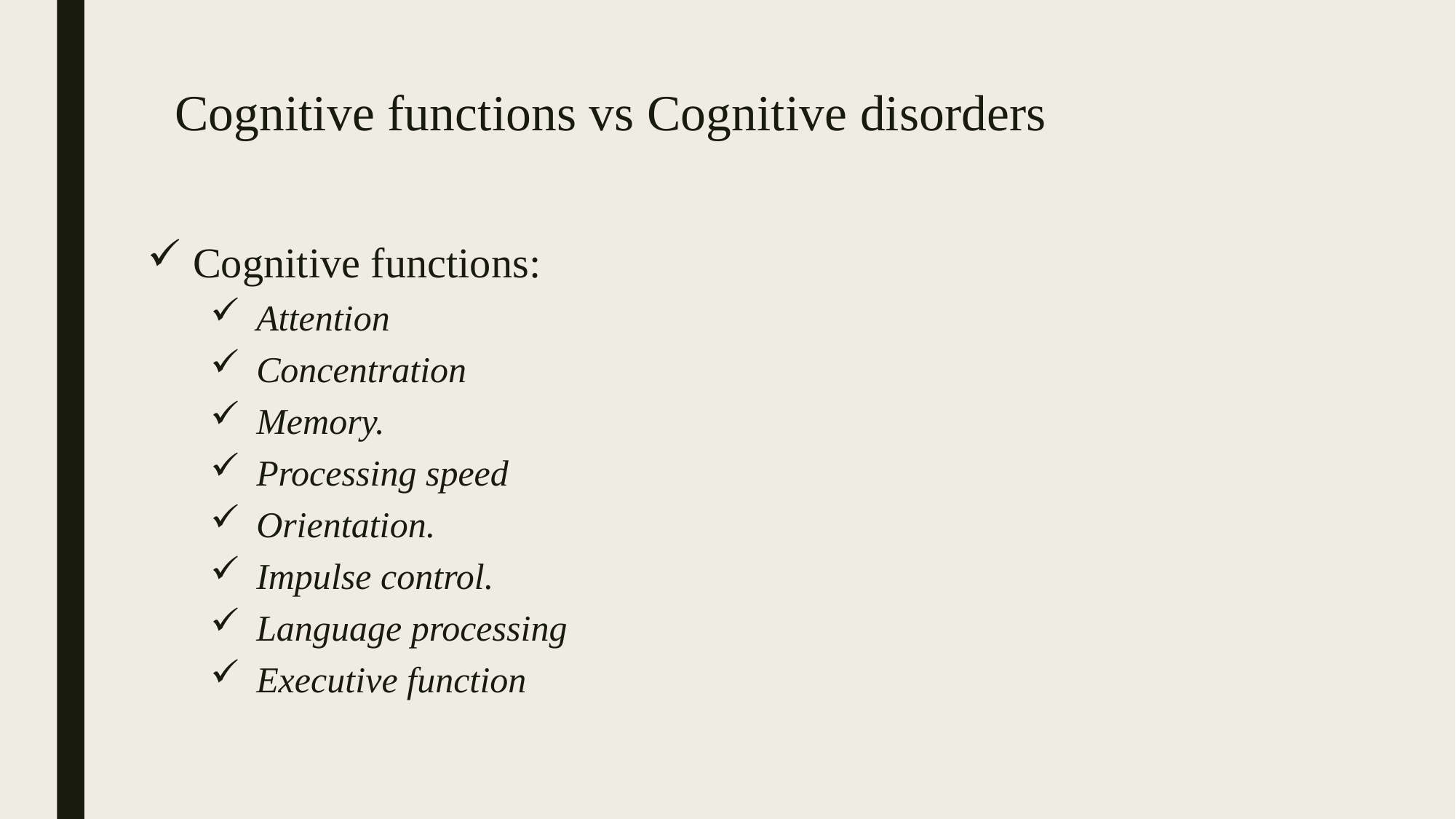

# Cognitive functions vs Cognitive disorders
Cognitive functions:
Attention
Concentration
Memory.
Processing speed
Orientation.
Impulse control.
Language processing
Executive function